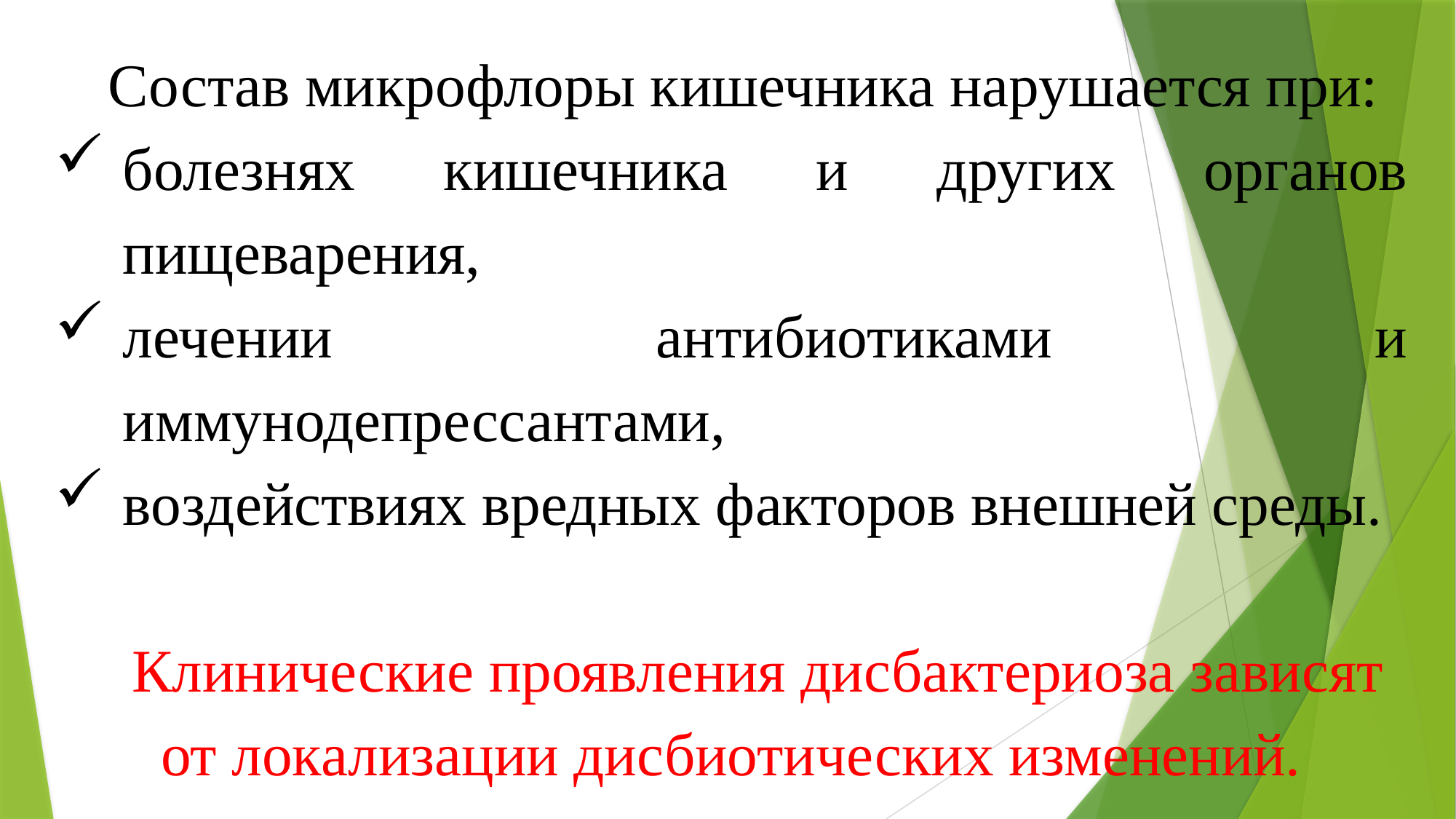

Состав микрофлоры кишечника нарушается при:
болезнях кишечника и других органов пищеварения,
лечении антибиотиками и иммунодепрессантами,
воздействиях вредных факторов внешней среды.

Клинические проявления дисбактериоза зависят от локализации дисбиотических изменений.